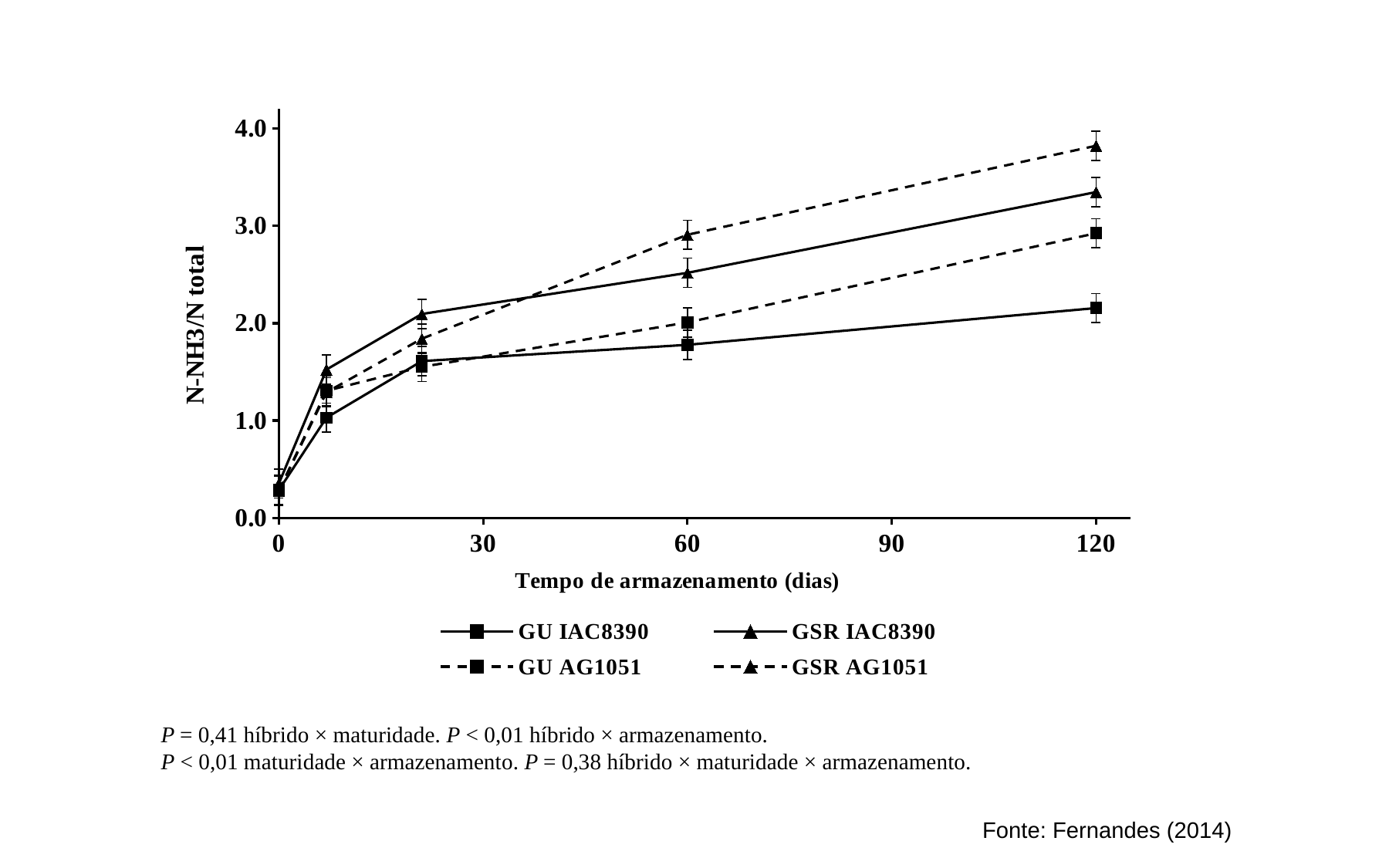

### Chart

| Category | GU IAC8390 | GSR IAC8390 | GU AG1051 | GSR AG1051 |
|---|---|---|---|---|
P = 0,41 híbrido × maturidade. P < 0,01 híbrido × armazenamento.
P < 0,01 maturidade × armazenamento. P = 0,38 híbrido × maturidade × armazenamento.

Fonte: Fernandes (2014)